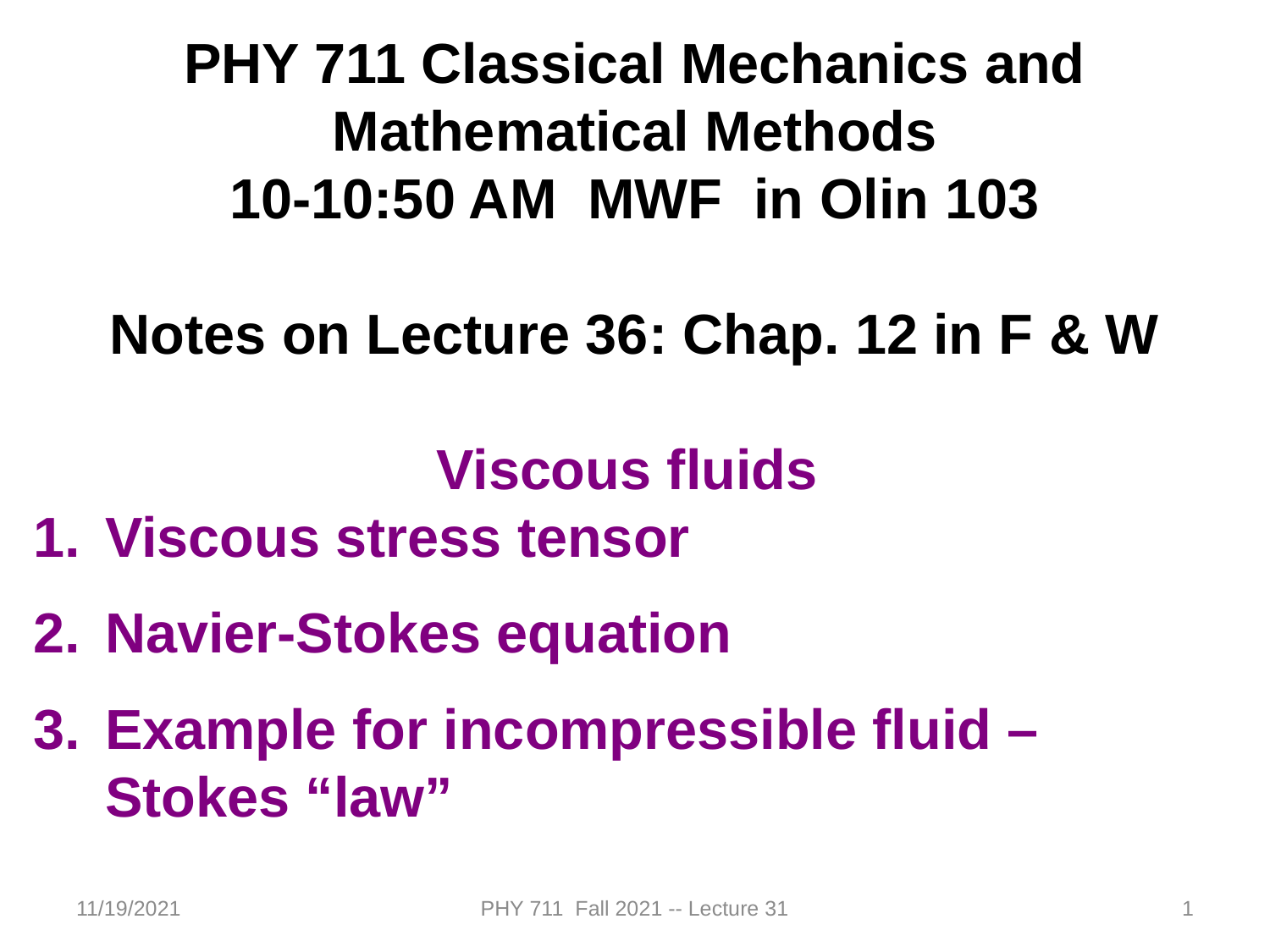

PHY 711 Classical Mechanics and Mathematical Methods
10-10:50 AM  MWF  in Olin 103

Notes on Lecture 36: Chap. 12 in F & W

Viscous fluids
Viscous stress tensor
Navier-Stokes equation
Example for incompressible fluid – Stokes “law”
11/19/2021
PHY 711  Fall 2021 -- Lecture 31
1